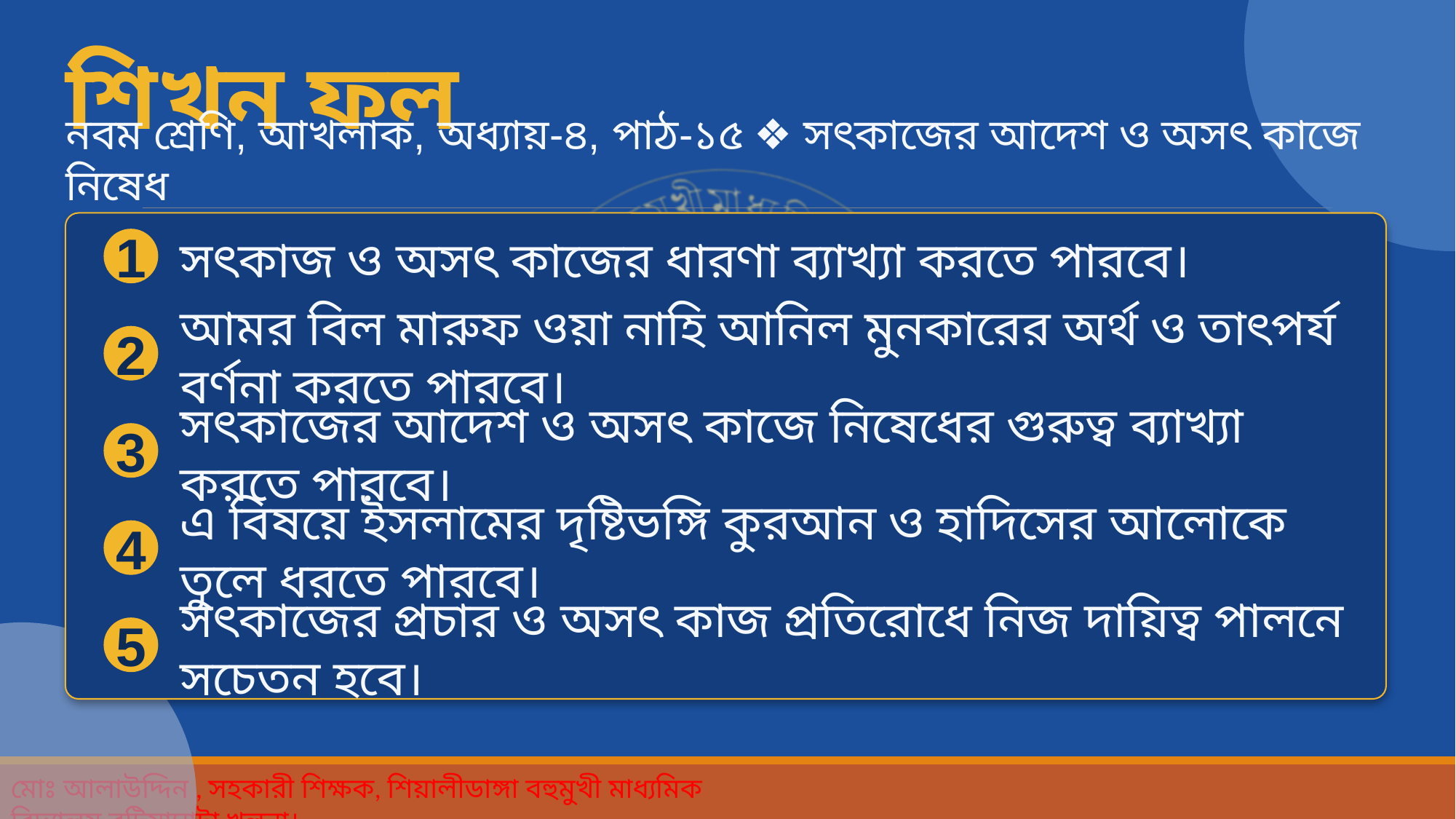

শিখন ফল
নবম শ্রেণি, আখলাক, অধ্যায়-৪, পাঠ-১৫ ❖ সৎকাজের আদেশ ও অসৎ কাজে নিষেধ

সৎকাজ ও অসৎ কাজের ধারণা ব্যাখ্যা করতে পারবে।

1
আমর বিল মারুফ ওয়া নাহি আনিল মুনকারের অর্থ ও তাৎপর্য বর্ণনা করতে পারবে।

2
সৎকাজের আদেশ ও অসৎ কাজে নিষেধের গুরুত্ব ব্যাখ্যা করতে পারবে।

3
এ বিষয়ে ইসলামের দৃষ্টিভঙ্গি কুরআন ও হাদিসের আলোকে তুলে ধরতে পারবে।

4
সৎকাজের প্রচার ও অসৎ কাজ প্রতিরোধে নিজ দায়িত্ব পালনে সচেতন হবে।

5